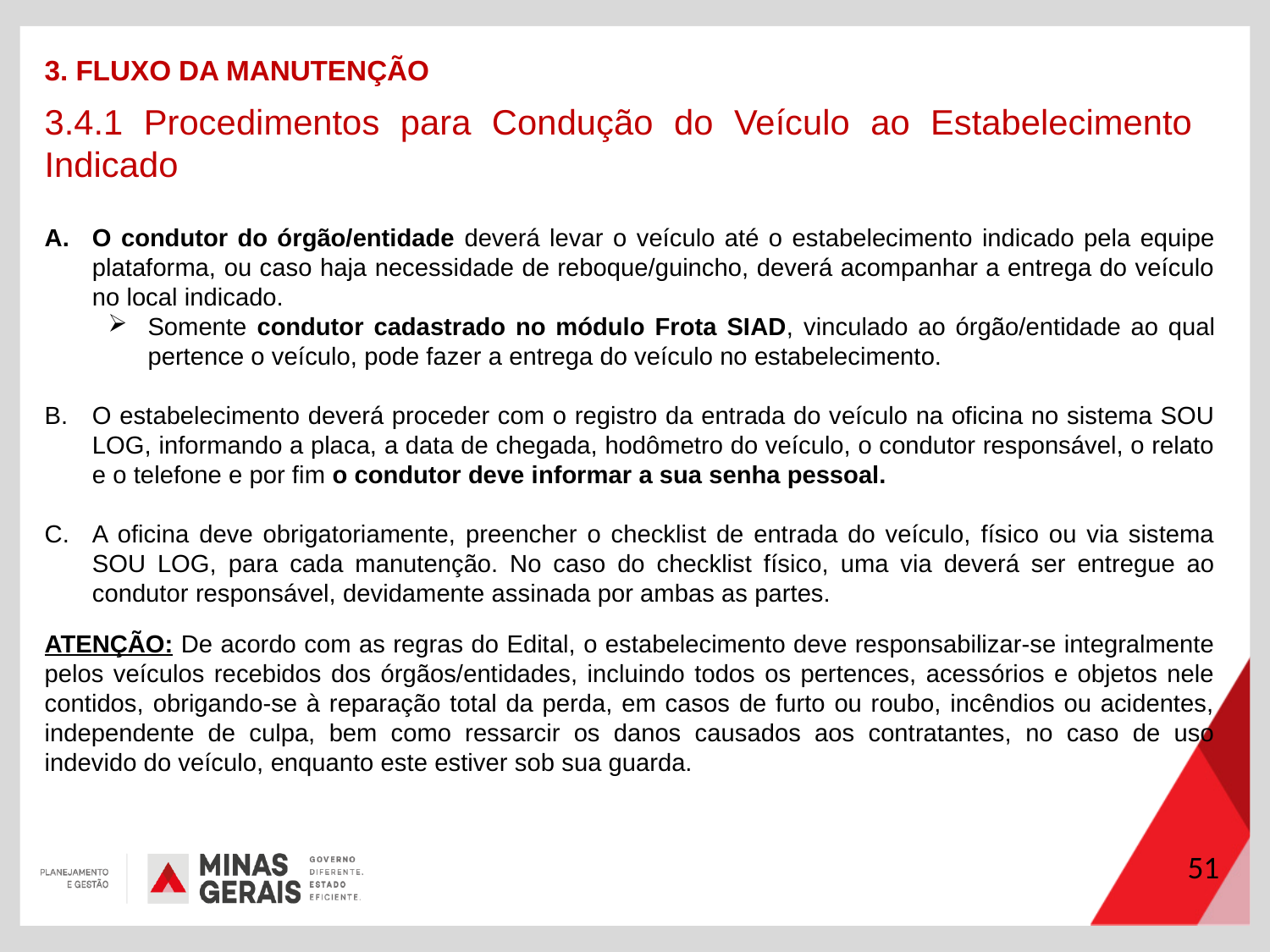

3. FLUXO DA MANUTENÇÃO
3.4.1 Procedimentos para Condução do Veículo ao Estabelecimento Indicado
O condutor do órgão/entidade deverá levar o veículo até o estabelecimento indicado pela equipe plataforma, ou caso haja necessidade de reboque/guincho, deverá acompanhar a entrega do veículo no local indicado.
Somente condutor cadastrado no módulo Frota SIAD, vinculado ao órgão/entidade ao qual pertence o veículo, pode fazer a entrega do veículo no estabelecimento.

O estabelecimento deverá proceder com o registro da entrada do veículo na oficina no sistema SOU LOG, informando a placa, a data de chegada, hodômetro do veículo, o condutor responsável, o relato e o telefone e por fim o condutor deve informar a sua senha pessoal.

A oficina deve obrigatoriamente, preencher o checklist de entrada do veículo, físico ou via sistema SOU LOG, para cada manutenção. No caso do checklist físico, uma via deverá ser entregue ao condutor responsável, devidamente assinada por ambas as partes.
ATENÇÃO: De acordo com as regras do Edital, o estabelecimento deve responsabilizar-se integralmente pelos veículos recebidos dos órgãos/entidades, incluindo todos os pertences, acessórios e objetos nele contidos, obrigando-se à reparação total da perda, em casos de furto ou roubo, incêndios ou acidentes, independente de culpa, bem como ressarcir os danos causados aos contratantes, no caso de uso indevido do veículo, enquanto este estiver sob sua guarda.